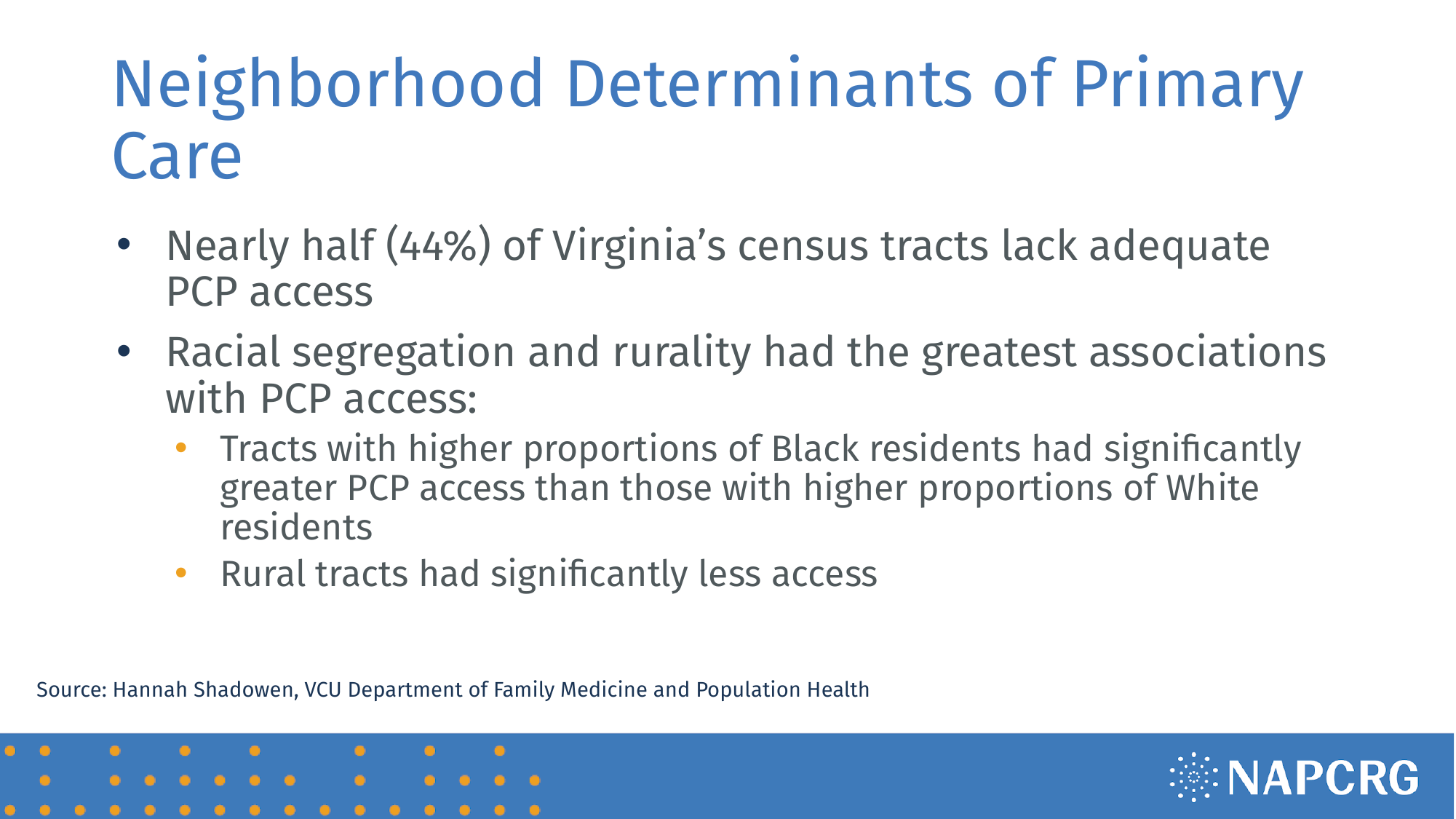

# Neighborhood Determinants of Primary Care
Nearly half (44%) of Virginia’s census tracts lack adequate PCP access
Racial segregation and rurality had the greatest associations with PCP access:
Tracts with higher proportions of Black residents had significantly greater PCP access than those with higher proportions of White residents
Rural tracts had significantly less access

Source: Hannah Shadowen, VCU Department of Family Medicine and Population Health